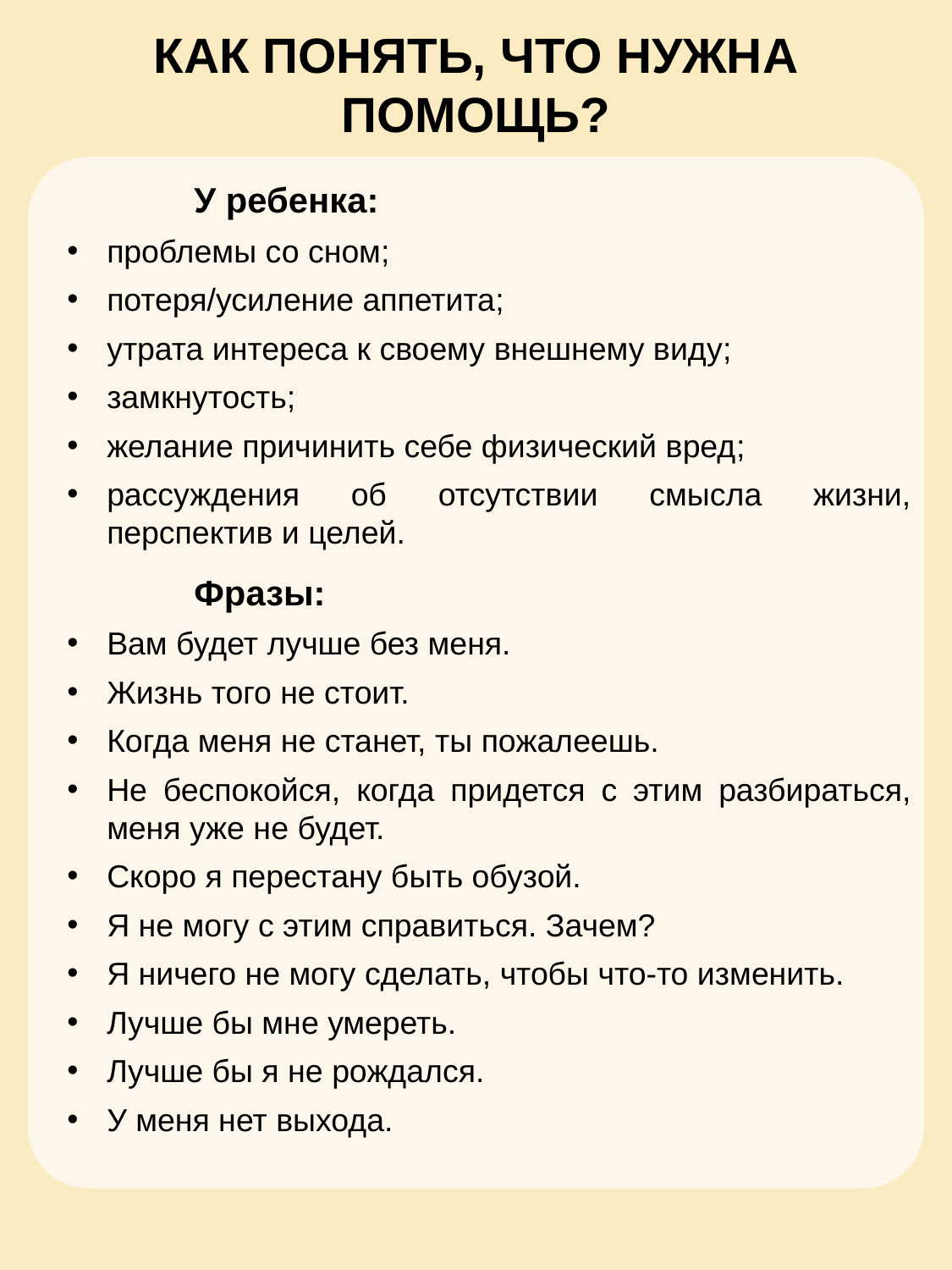

КАК ПОНЯТЬ, ЧТО НУЖНА ПОМОЩЬ?

	У ребенка:
проблемы со сном;
потеря/усиление аппетита;
утрата интереса к своему внешнему виду;
замкнутость;
желание причинить себе физический вред;
рассуждения об отсутствии смысла жизни, перспектив и целей.
	Фразы:
Вам будет лучше без меня.
Жизнь того не стоит.
Когда меня не станет, ты пожалеешь.
Не беспокойся, когда придется с этим разбираться, меня уже не будет.
Скоро я перестану быть обузой.
Я не могу с этим справиться. Зачем?
Я ничего не могу сделать, чтобы что-то изменить.
Лучше бы мне умереть.
Лучше бы я не рождался.
У меня нет выхода.